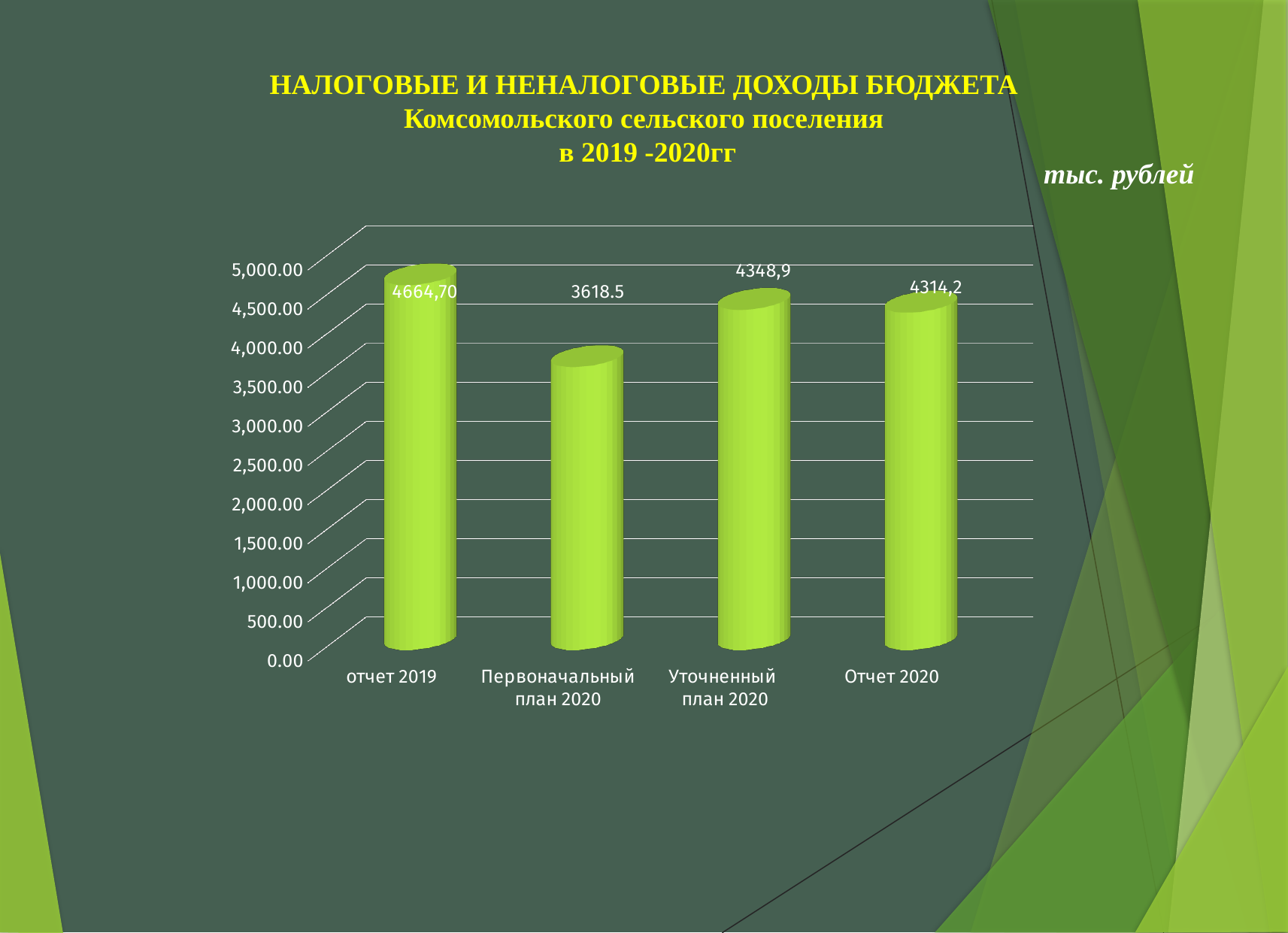

НАЛОГОВЫЕ И НЕНАЛОГОВЫЕ ДОХОДЫ БЮДЖЕТА
 Комсомольского сельского поселения
 в 2019 -2020гг

тыс. рублей

[unsupported chart]